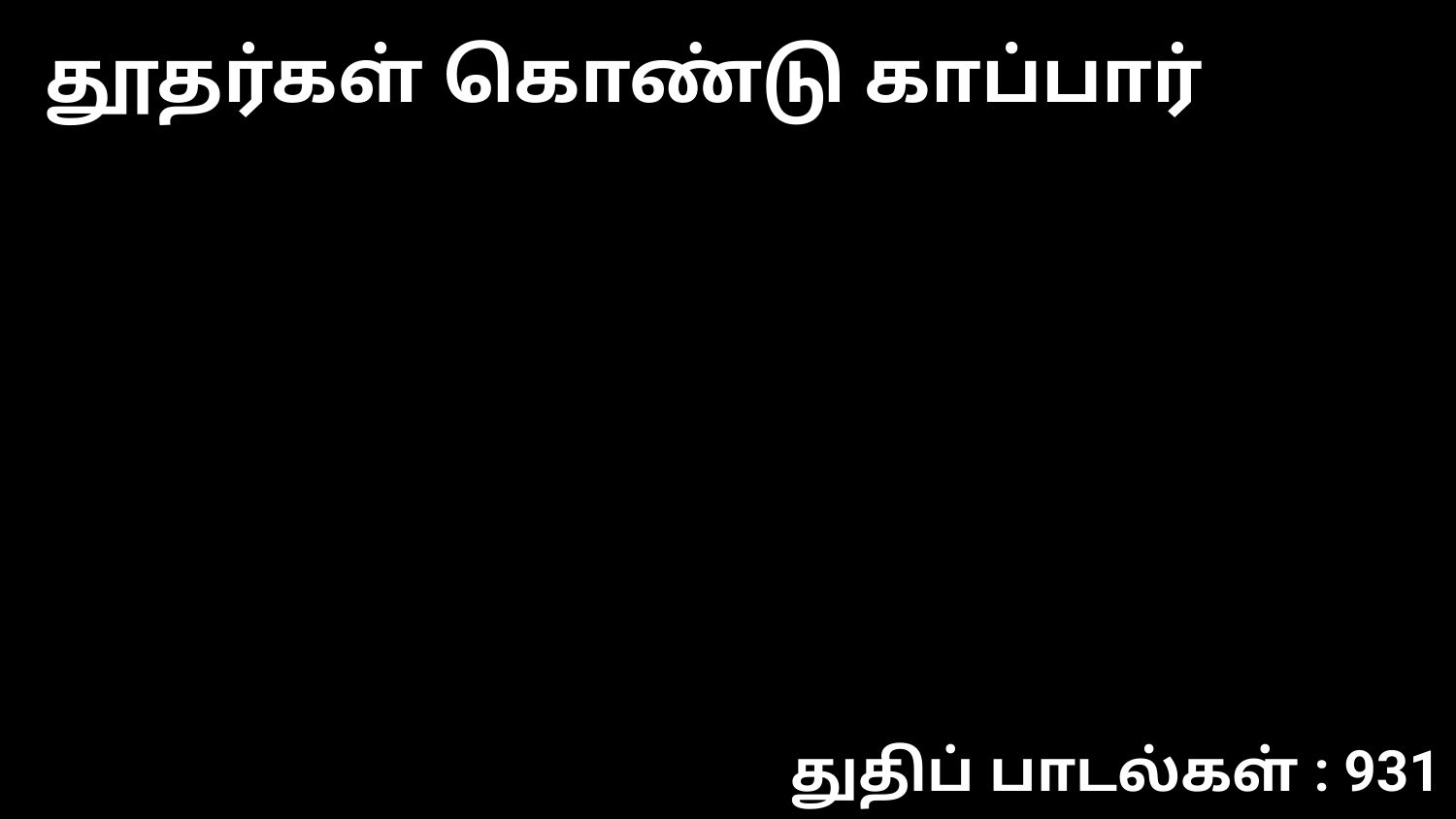

தூதர்கள் கொண்டு காப்பார்
துதிப் பாடல்கள் : 931